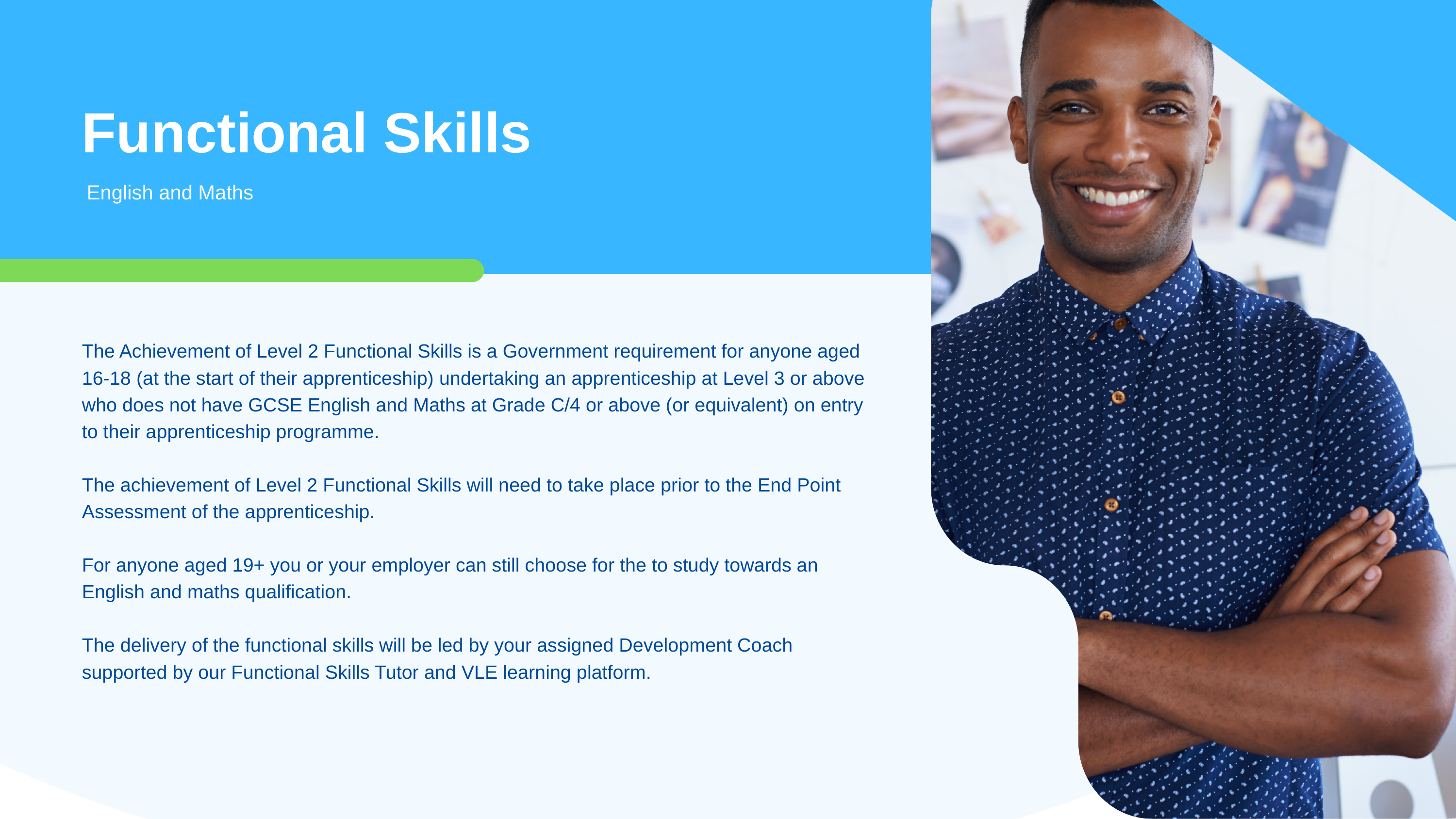

Functional Skills
English and Maths

The Achievement of Level 2 Functional Skills is a Government requirement for anyone aged 16-18 (at the start of their apprenticeship) undertaking an apprenticeship at Level 3 or above who does not have GCSE English and Maths at Grade C/4 or above (or equivalent) on entry to their apprenticeship programme.

The achievement of Level 2 Functional Skills will need to take place prior to the End Point Assessment of the apprenticeship.

For anyone aged 19+ you or your employer can still choose for the to study towards an English and maths qualification.

The delivery of the functional skills will be led by your assigned Development Coach supported by our Functional Skills Tutor and VLE learning platform.